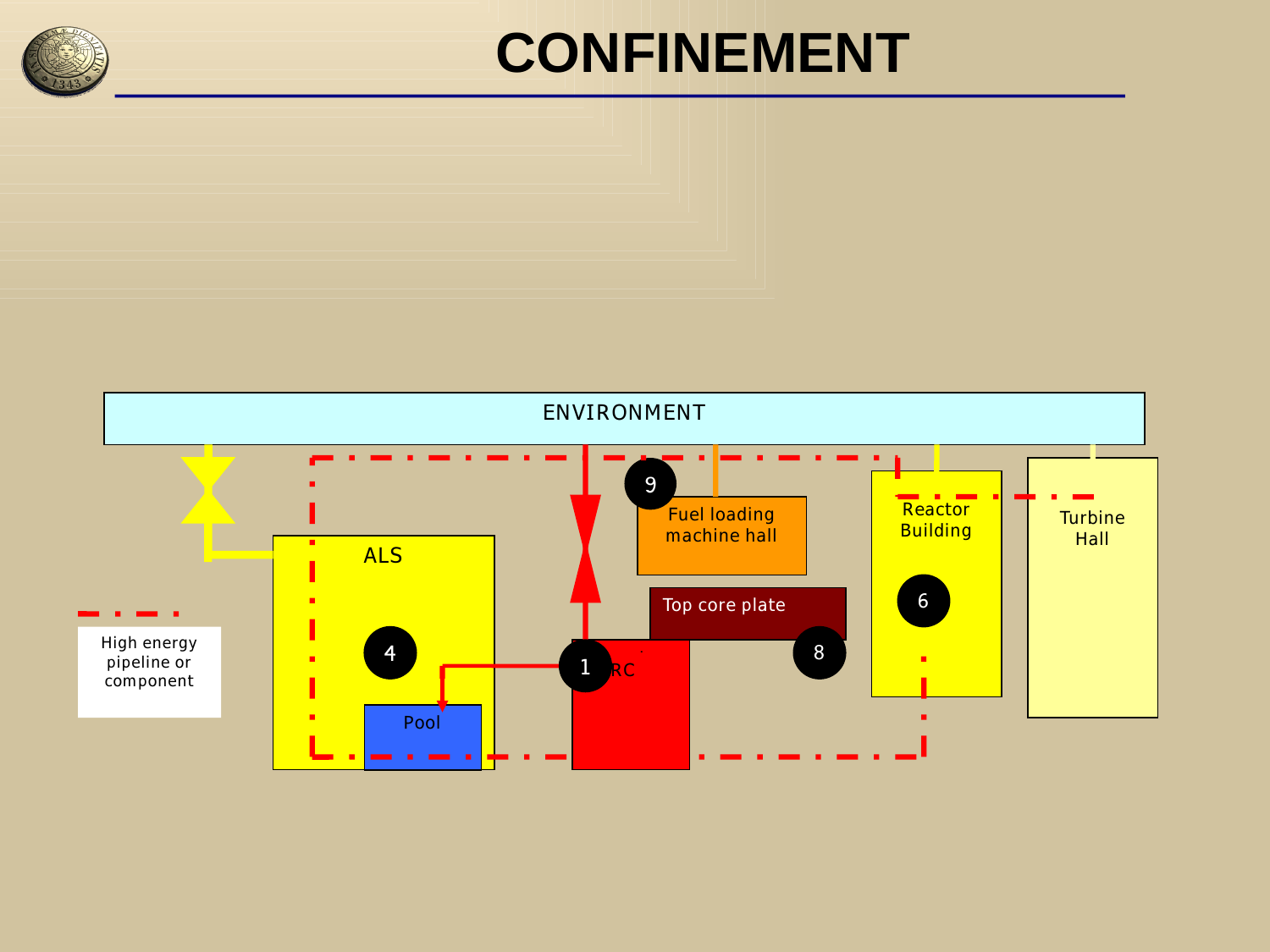

# CONFINEMENT

ENVIRONMENT

9

Turbine
Hall

Reactor
Building

Fuel loading machine hall

ALS

6
Top core plate

High energy pipeline or component
4
8
1
Reactor Cavity

RC

Pool